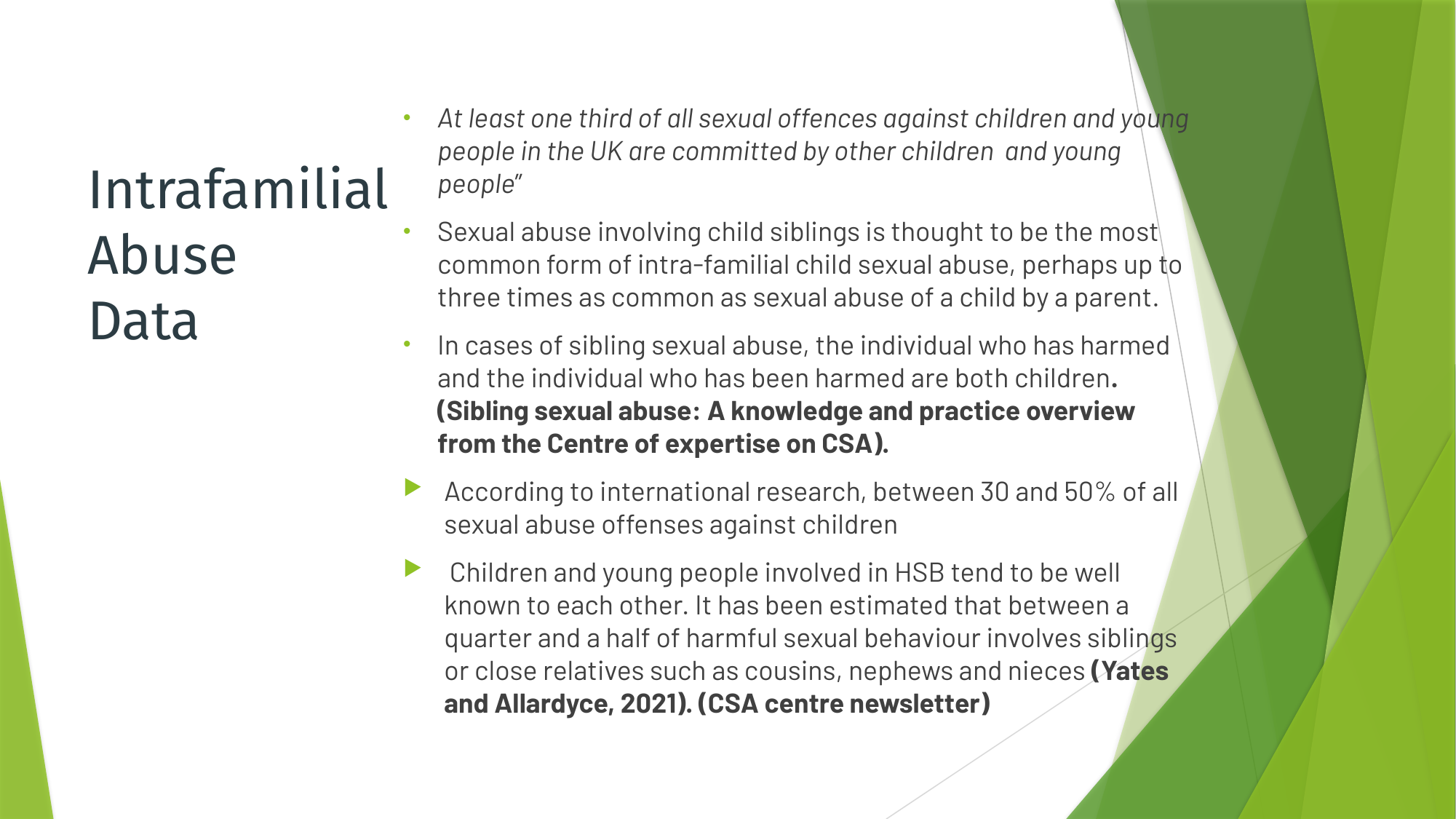

At least one third of all sexual offences against children and young people in the UK are committed by other children  and young people”
Sexual abuse involving child siblings is thought to be the most common form of intra-familial child sexual abuse, perhaps up to three times as common as sexual abuse of a child by a parent.
In cases of sibling sexual abuse, the individual who has harmed and the individual who has been harmed are both children. (Sibling sexual abuse: A knowledge and practice overview from the Centre of expertise on CSA).
According to international research, between 30 and 50% of all sexual abuse offenses against children
 Children and young people involved in HSB tend to be well known to each other. It has been estimated that between a quarter and a half of harmful sexual behaviour involves siblings or close relatives such as cousins, nephews and nieces (Yates and Allardyce, 2021). (CSA centre newsletter)
# Intrafamilial Abuse Data